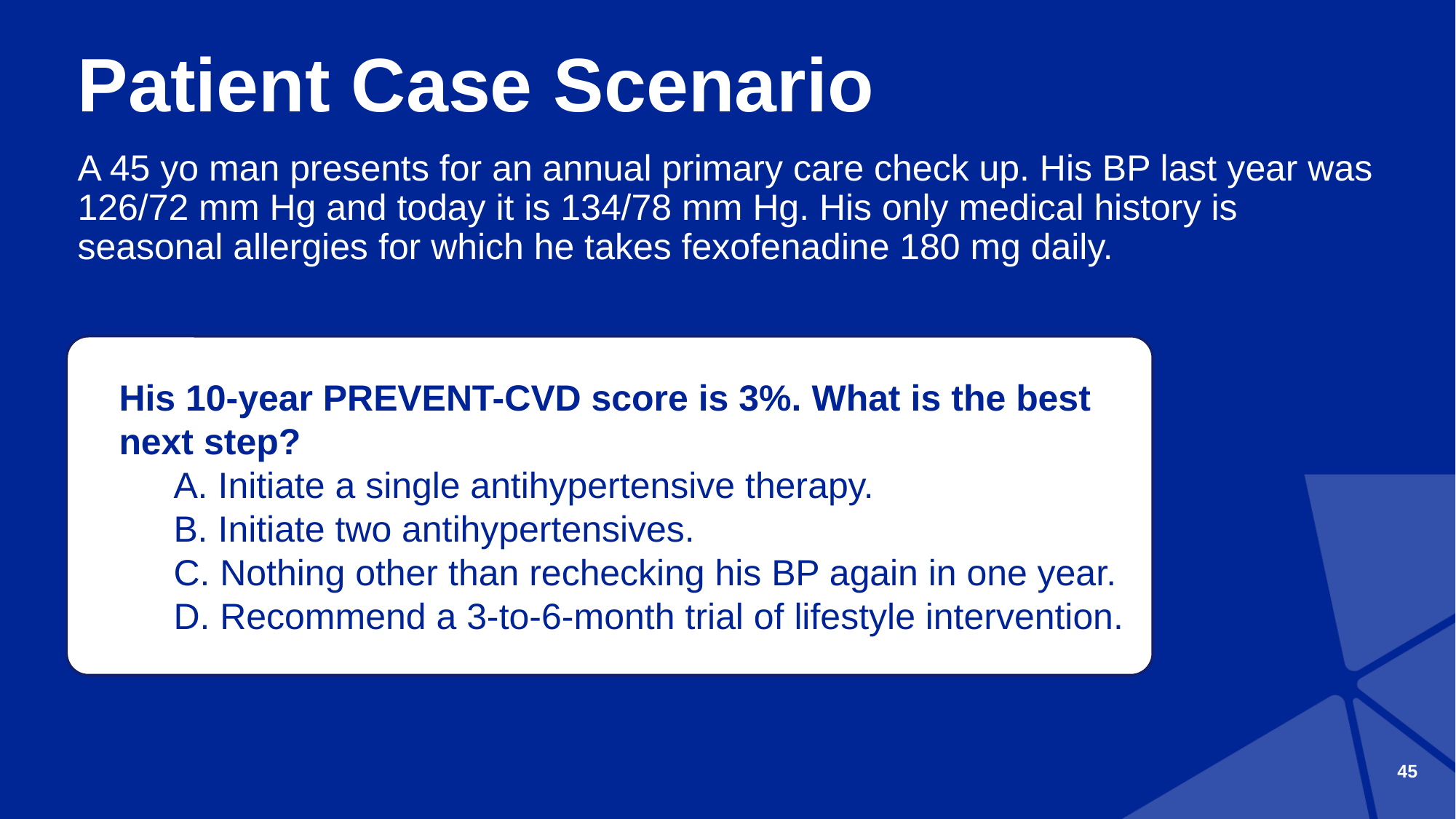

# Patient Case Scenario
A 45 yo man presents for an annual primary care check up. His BP last year was 126/72 mm Hg and today it is 134/78 mm Hg. His only medical history is seasonal allergies for which he takes fexofenadine 180 mg daily.

His 10-year PREVENT-CVD score is 3%. What is the best next step?
A. Initiate a single antihypertensive therapy.
B. Initiate two antihypertensives.
C. Nothing other than rechecking his BP again in one year.
D. Recommend a 3-to-6-month trial of lifestyle intervention.
45